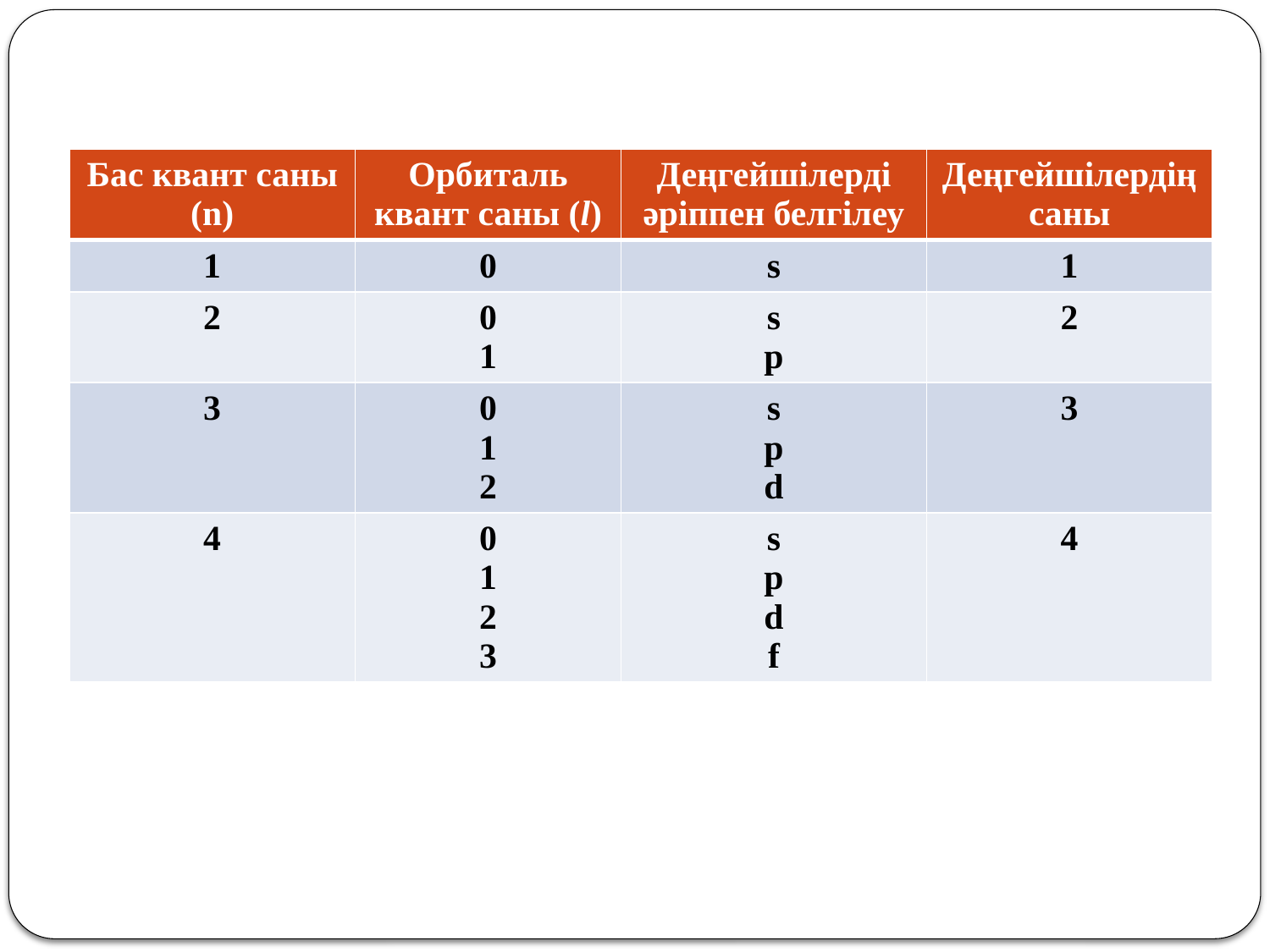

| Бас квант саны (n) | Орбиталь квант саны (l) | Деңгейшілерді әріппен белгілеу | Деңгейшілердің саны |
| --- | --- | --- | --- |
| 1 | 0 | s | 1 |
| 2 | 0 1 | s p | 2 |
| 3 | 0 1 2 | s p d | 3 |
| 4 | 0 1 2 3 | s p d f | 4 |